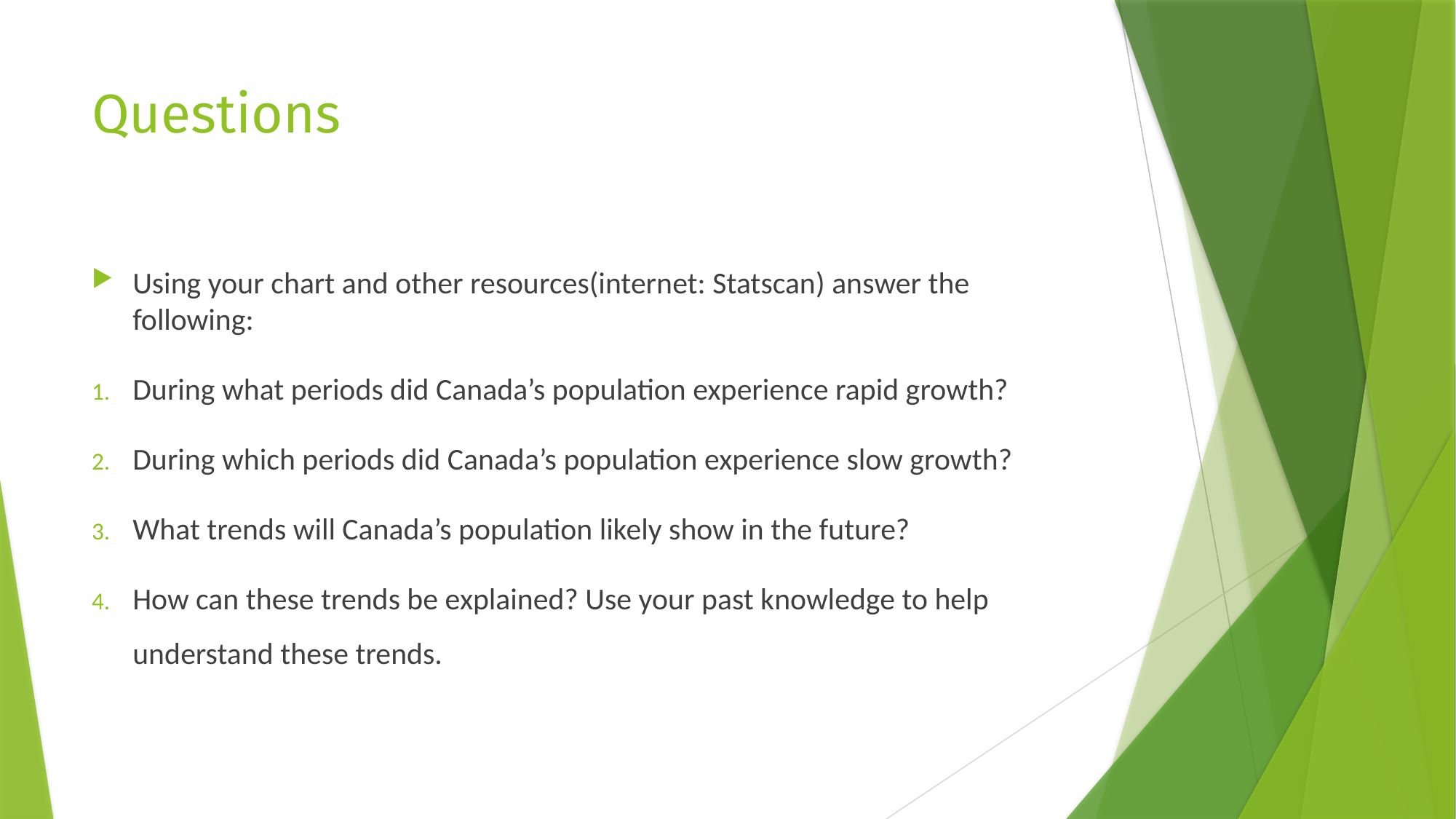

# Questions
Using your chart and other resources(internet: Statscan) answer the following:
During what periods did Canada’s population experience rapid growth?
During which periods did Canada’s population experience slow growth?
What trends will Canada’s population likely show in the future?
How can these trends be explained? Use your past knowledge to help understand these trends.